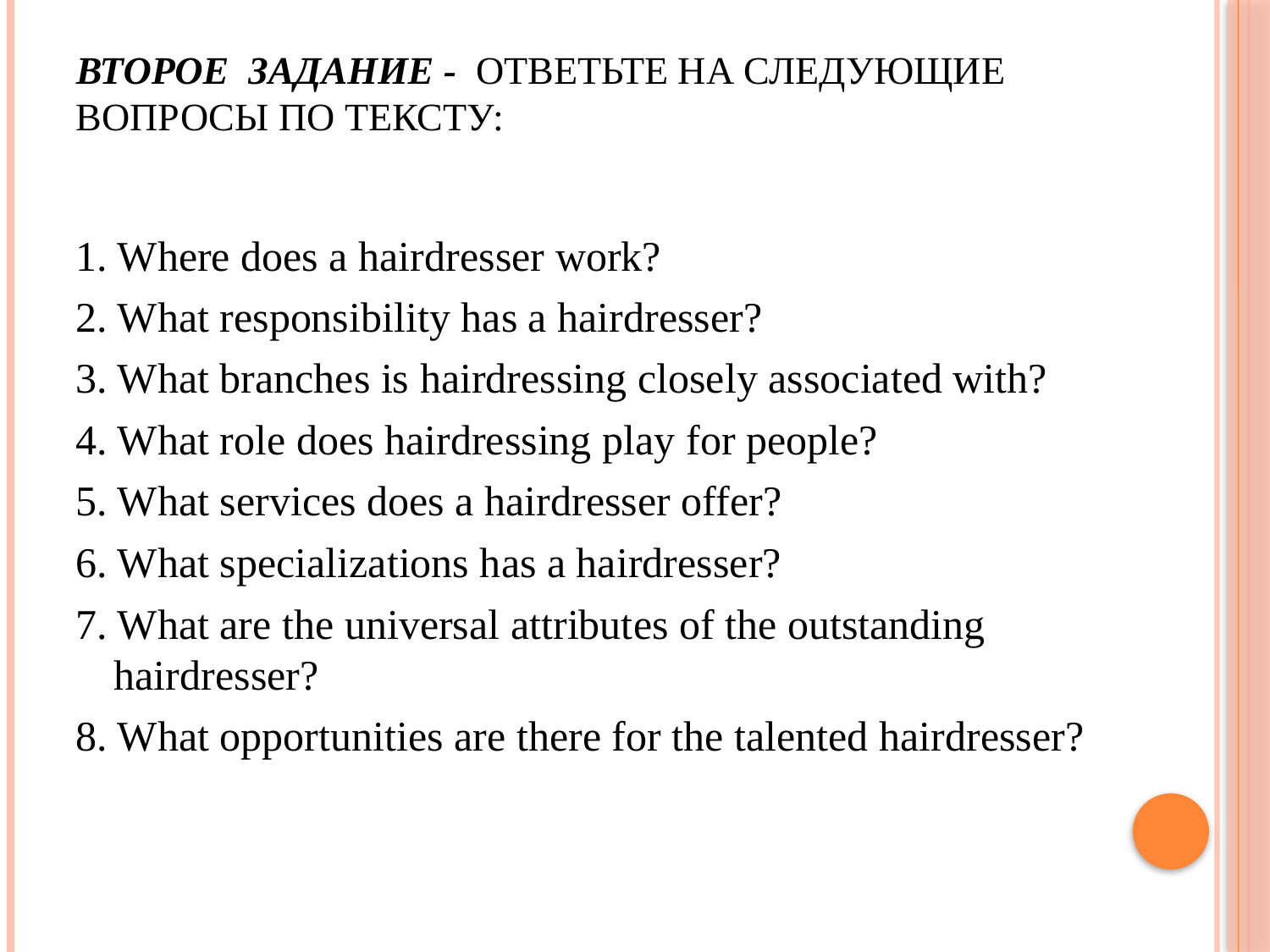

# Второе  задание -  Ответьте на следующие вопросы по тексту:
1. Where does a hairdresser work?
2. What responsibility has a hairdresser?
3. What branches is hairdressing closely associated with?
4. What role does hairdressing play for people?
5. What services does a hairdresser offer?
6. What specializations has a hairdresser?
7. What are the universal attributes of the outstanding hairdresser?
8. What opportunities are there for the talented hairdresser?